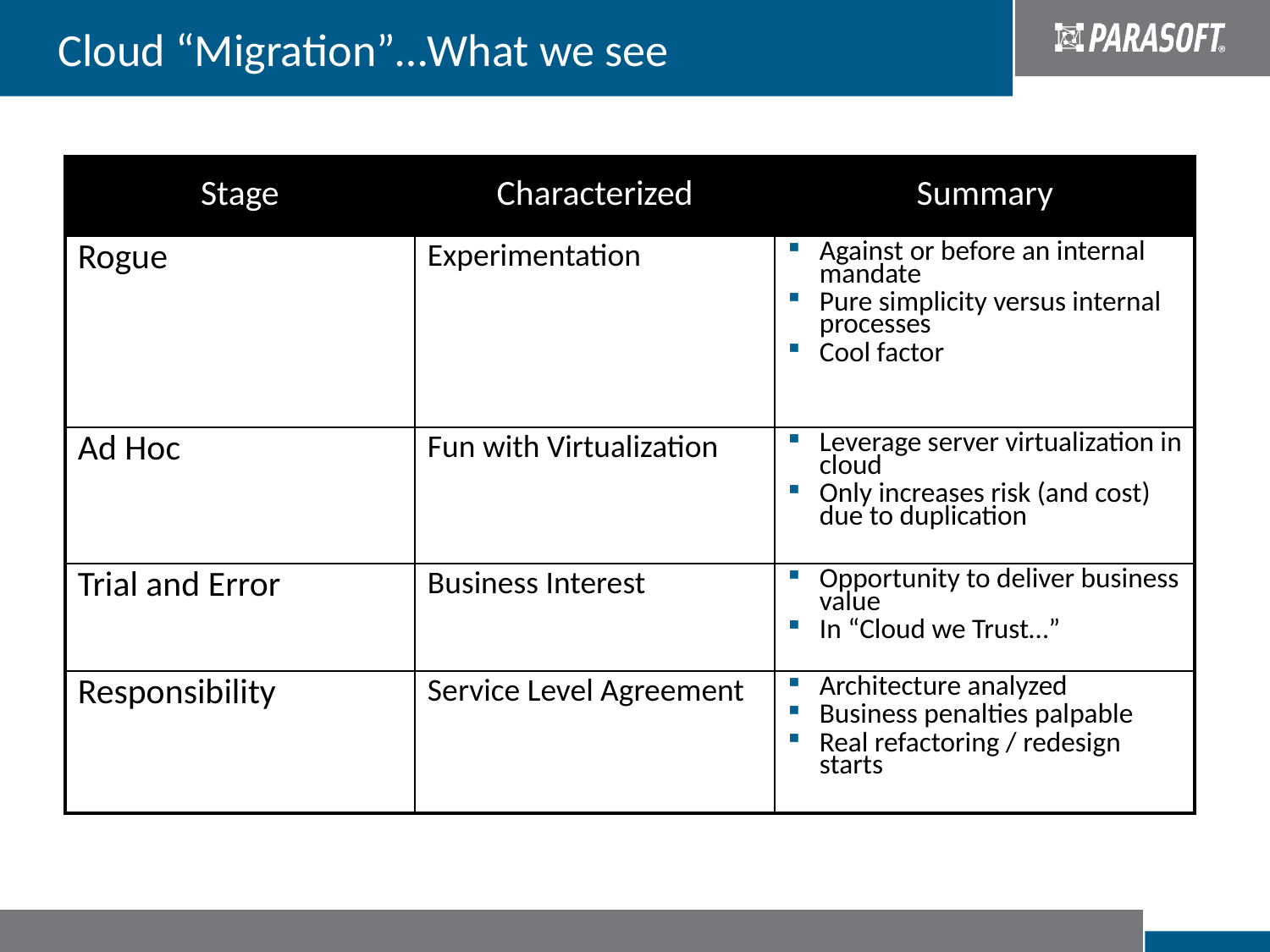

# Cloud “Migration”…What we see
| Stage | Characterized | Summary |
| --- | --- | --- |
| Rogue | Experimentation | Against or before an internal mandate Pure simplicity versus internal processes Cool factor |
| Ad Hoc | Fun with Virtualization | Leverage server virtualization in cloud Only increases risk (and cost) due to duplication |
| Trial and Error | Business Interest | Opportunity to deliver business value In “Cloud we Trust…” |
| Responsibility | Service Level Agreement | Architecture analyzed Business penalties palpable Real refactoring / redesign starts |